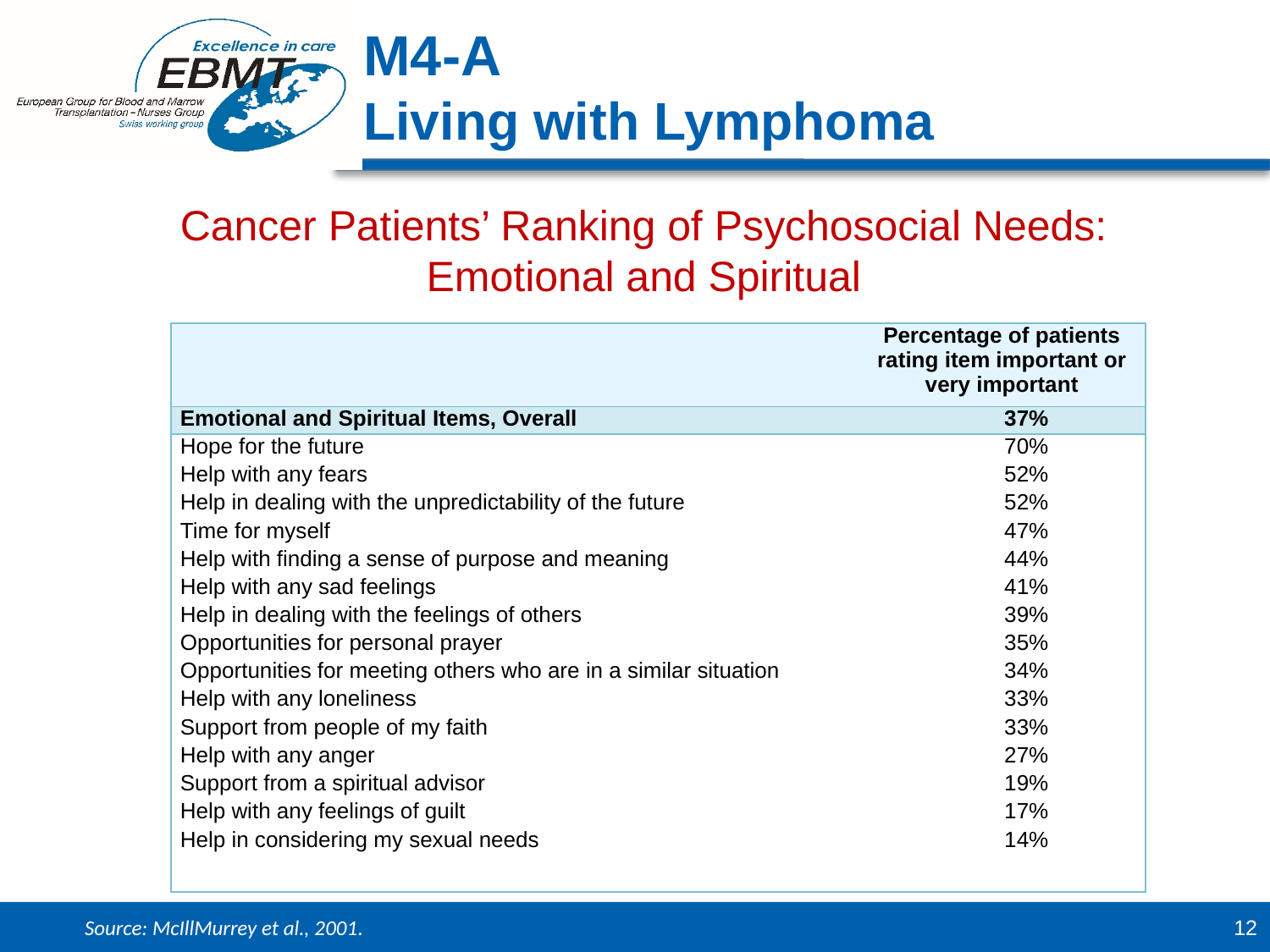

M4-A
Living with Lymphoma
Cancer Patients’ Ranking of Psychosocial Needs: Emotional and Spiritual
|  | Percentage of patients rating item important or very important |
| --- | --- |
| Emotional and Spiritual Items, Overall | 37% |
| Hope for the future Help with any fears Help in dealing with the unpredictability of the future Time for myself Help with finding a sense of purpose and meaning Help with any sad feelings Help in dealing with the feelings of others Opportunities for personal prayer Opportunities for meeting others who are in a similar situation Help with any loneliness Support from people of my faith Help with any anger Support from a spiritual advisor Help with any feelings of guilt Help in considering my sexual needs | 70% 52% 52% 47% 44% 41% 39% 35% 34% 33% 33% 27% 19% 17% 14% |
Source: McIllMurrey et al., 2001.